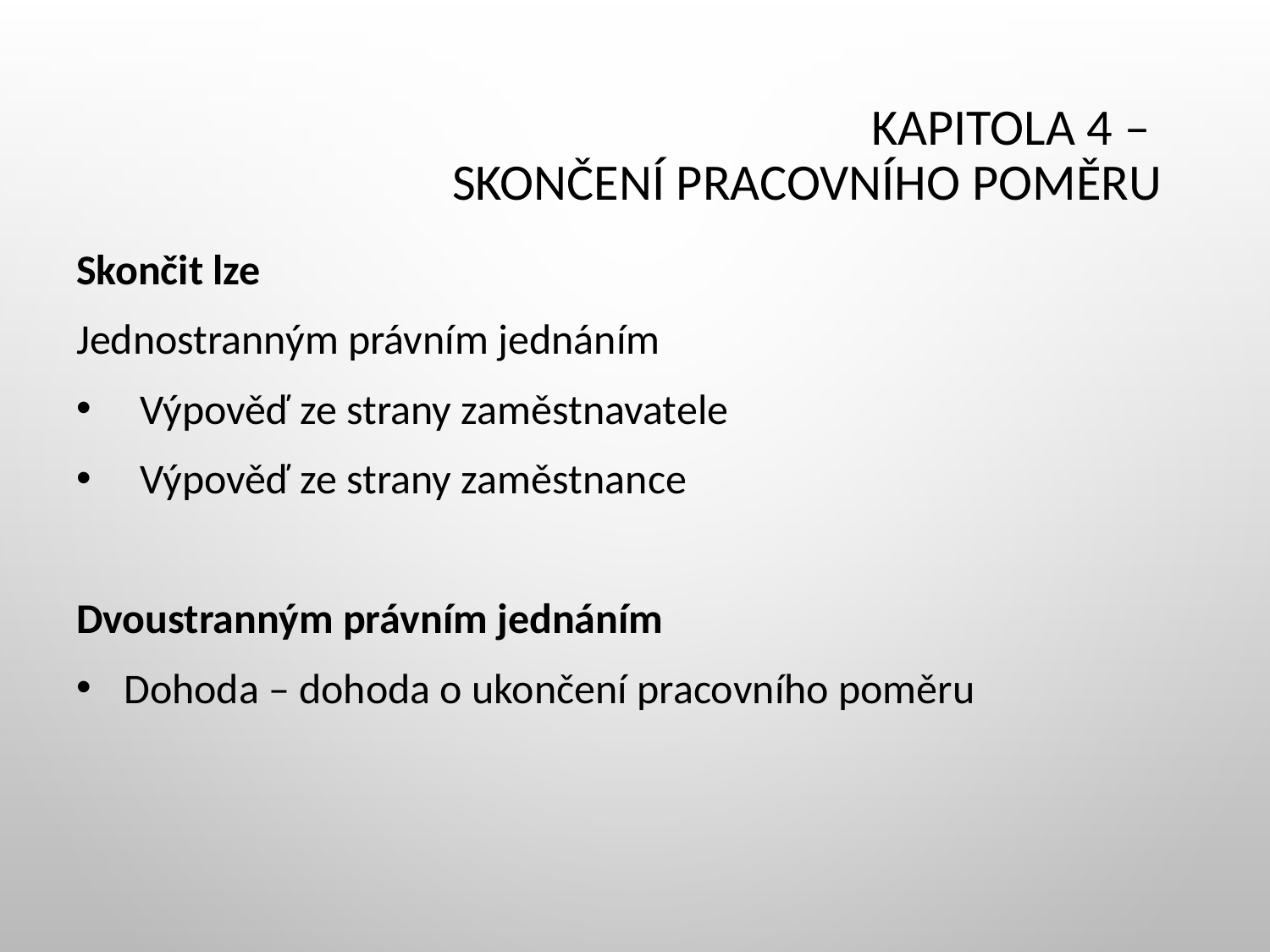

# Kapitola 4 – Skončení pracovního poměru
Skončit lze
Jednostranným právním jednáním
Výpověď ze strany zaměstnavatele
Výpověď ze strany zaměstnance

Dvoustranným právním jednáním
Dohoda – dohoda o ukončení pracovního poměru